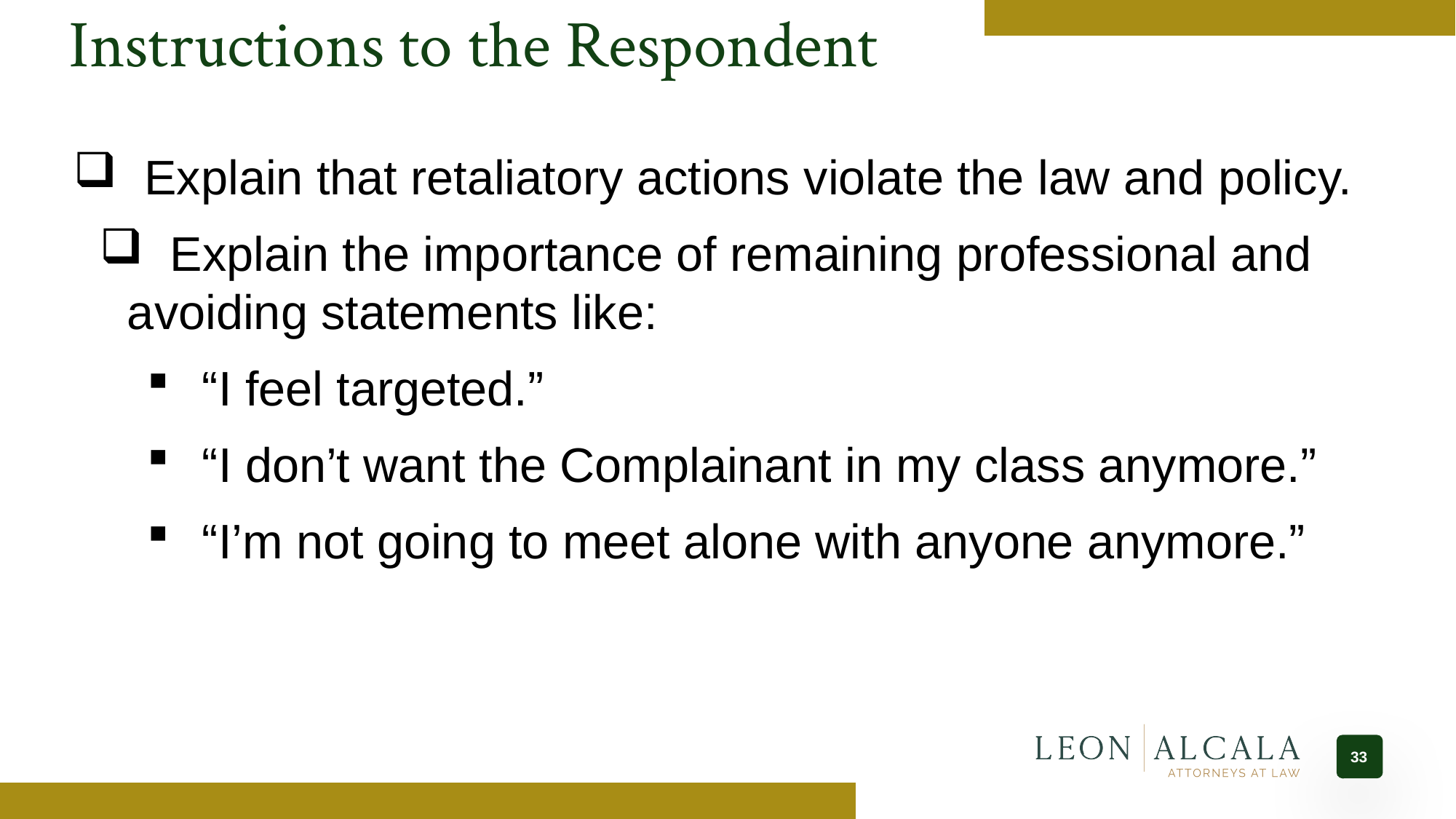

Instructions to the Respondent
  Explain that retaliatory actions violate the law and policy.
  Explain the importance of remaining professional and  avoiding statements like:
“I feel targeted.”
“I don’t want the Complainant in my class anymore.”
“I’m not going to meet alone with anyone anymore.”

33